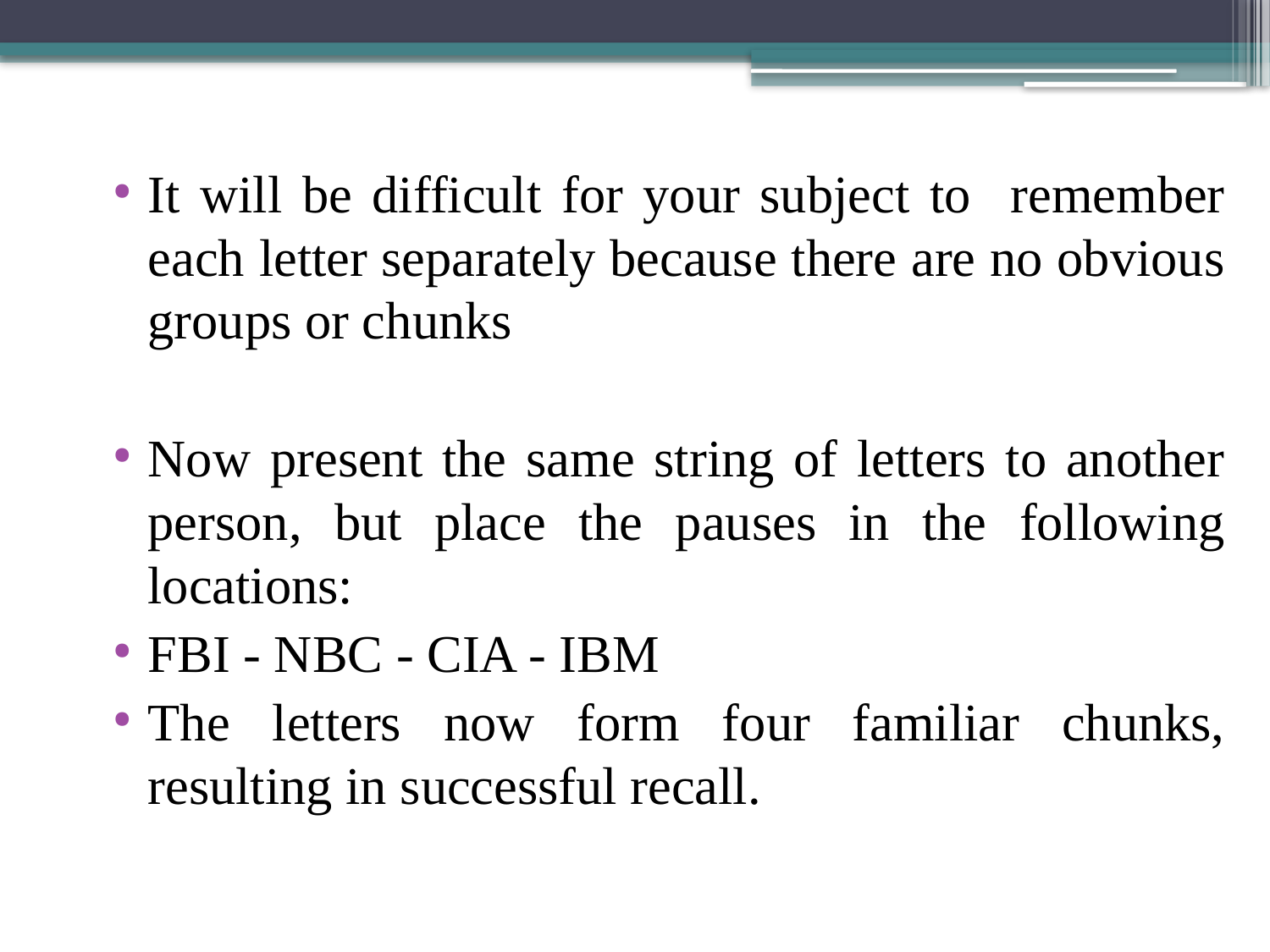

It will be difficult for your subject to  remember each letter separately because there are no obvious groups or chunks

Now present the same string of letters to another person, but place the pauses in the following locations:
FBI - NBC - CIA - IBM
The letters now form four familiar chunks, resulting in successful recall.